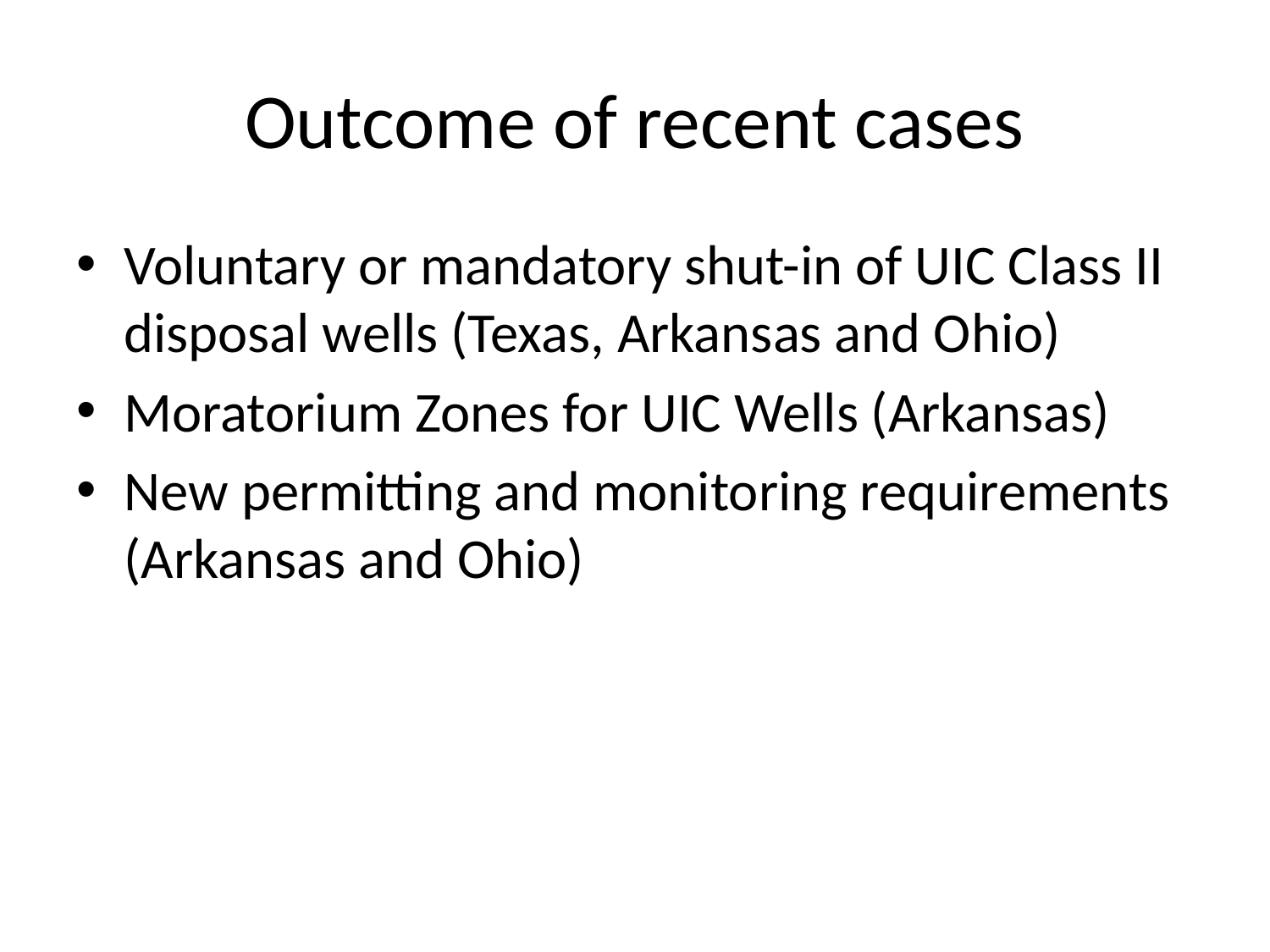

# Outcome of recent cases
Voluntary or mandatory shut-in of UIC Class II disposal wells (Texas, Arkansas and Ohio)
Moratorium Zones for UIC Wells (Arkansas)
New permitting and monitoring requirements (Arkansas and Ohio)